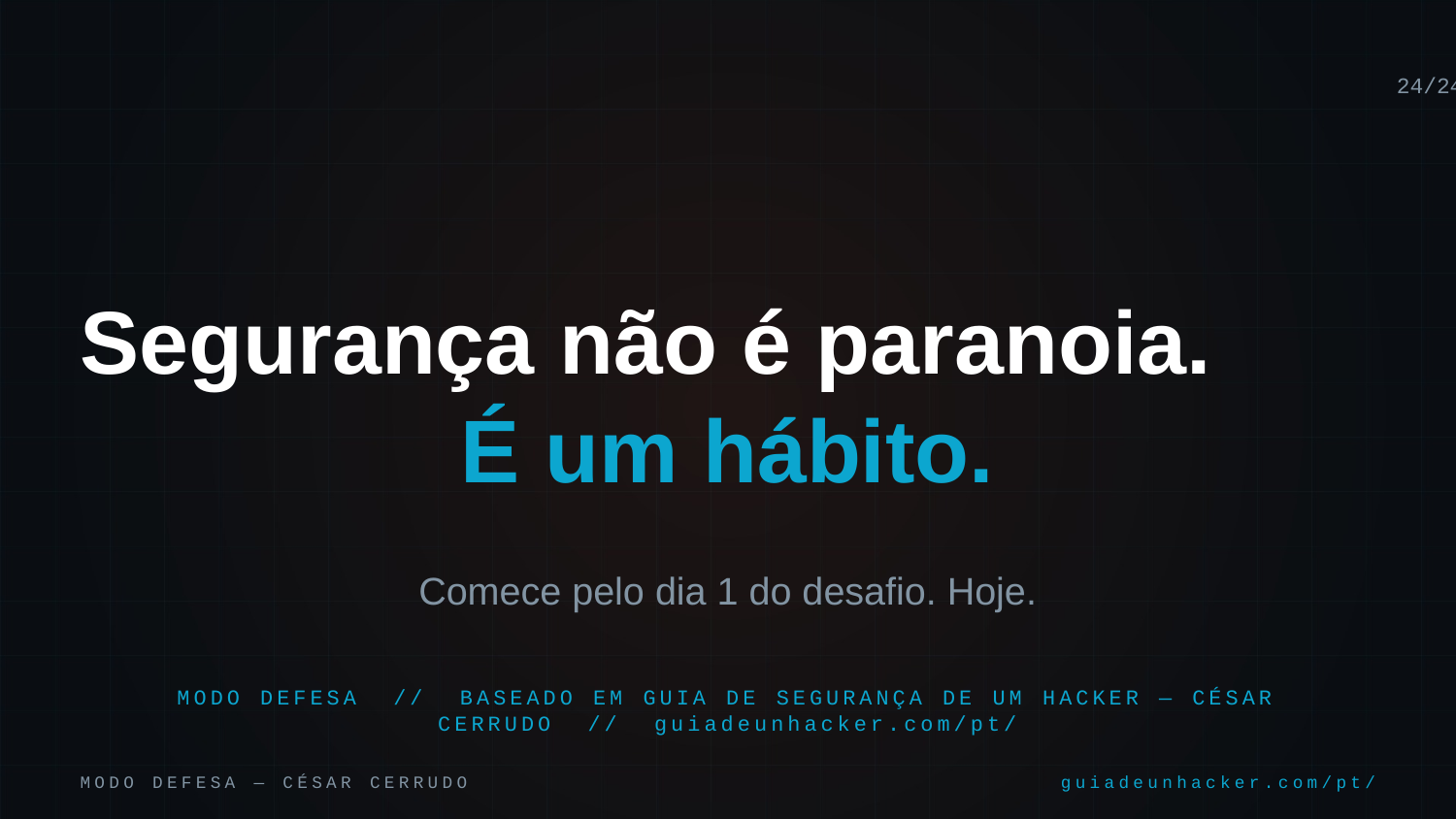

24/24
Segurança não é paranoia.
É um hábito.
Comece pelo dia 1 do desafio. Hoje.
MODO DEFESA  //  BASEADO EM GUIA DE SEGURANÇA DE UM HACKER — CÉSAR CERRUDO  //  guiadeunhacker.com/pt/
MODO DEFESA — CÉSAR CERRUDO
guiadeunhacker.com/pt/